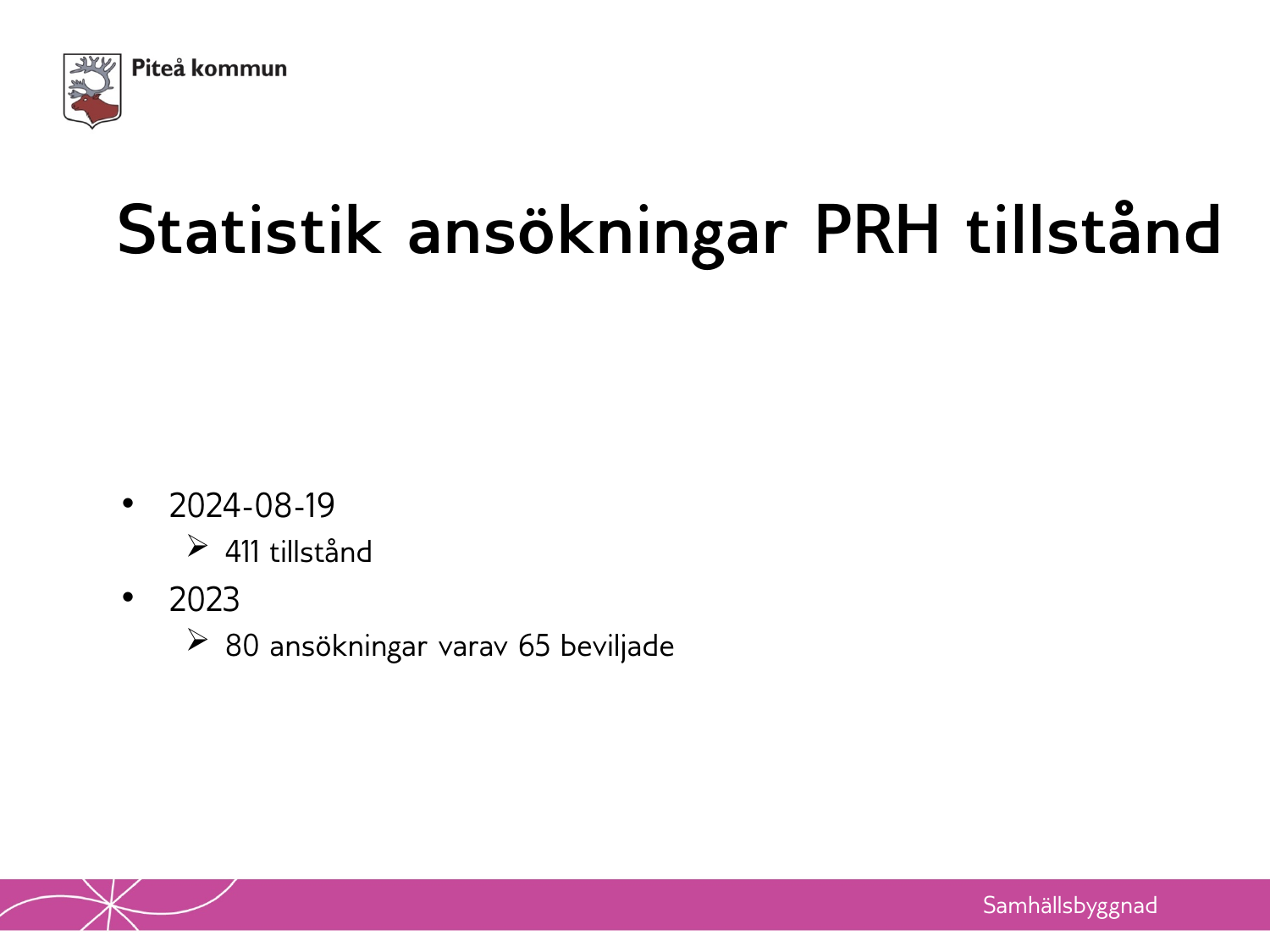

# Statistik ansökningar PRH tillstånd

2024-08-19
411 tillstånd
2023
80 ansökningar varav 65 beviljade